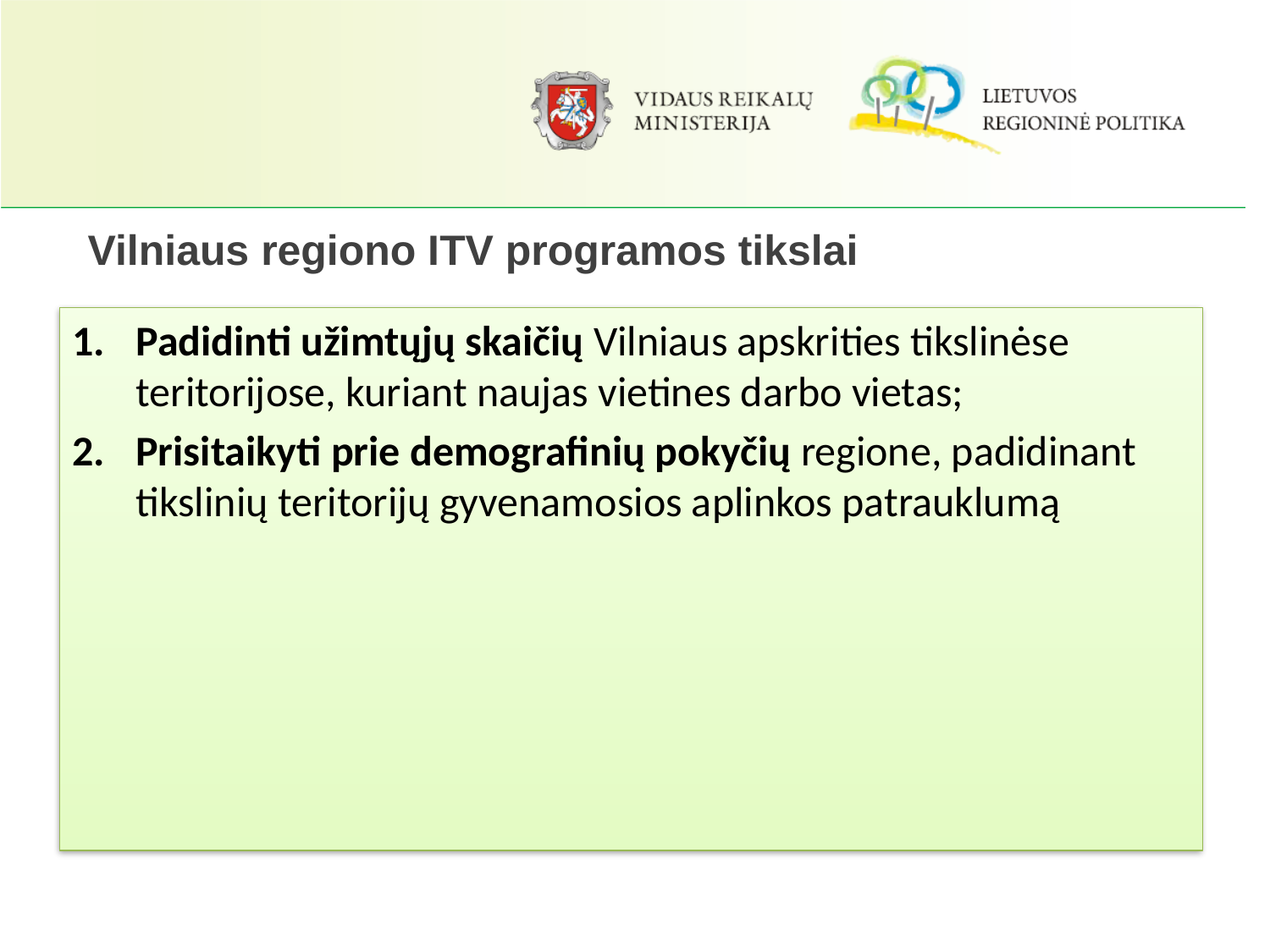

# Vilniaus regiono ITV programos tikslai
Padidinti užimtųjų skaičių Vilniaus apskrities tikslinėse teritorijose, kuriant naujas vietines darbo vietas;
Prisitaikyti prie demografinių pokyčių regione, padidinant tikslinių teritorijų gyvenamosios aplinkos patrauklumą